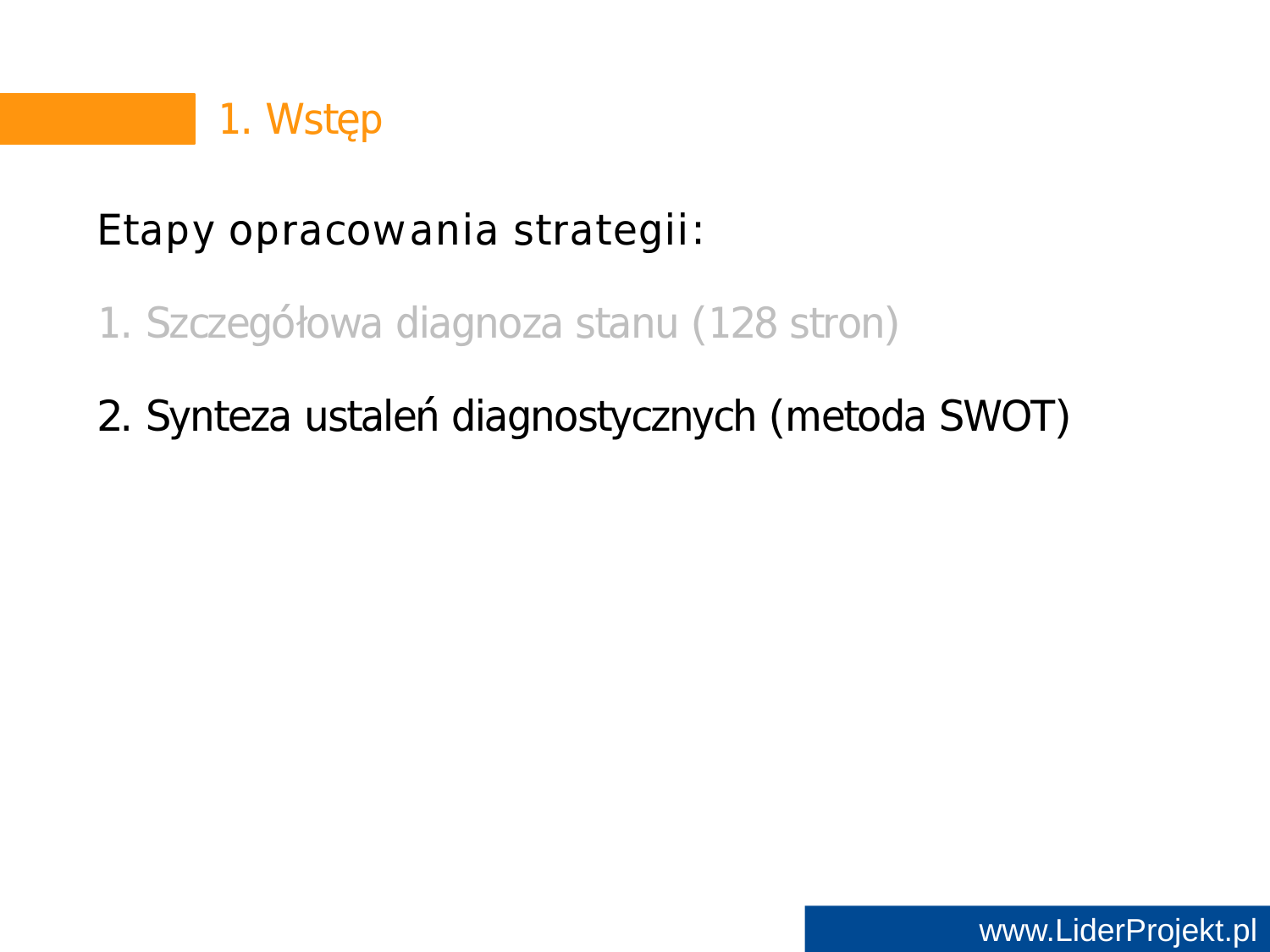

# 1. Wstęp
Etapy opracowania strategii:
1. Szczegółowa diagnoza stanu (128 stron)
2. Synteza ustaleń diagnostycznych (metoda SWOT)